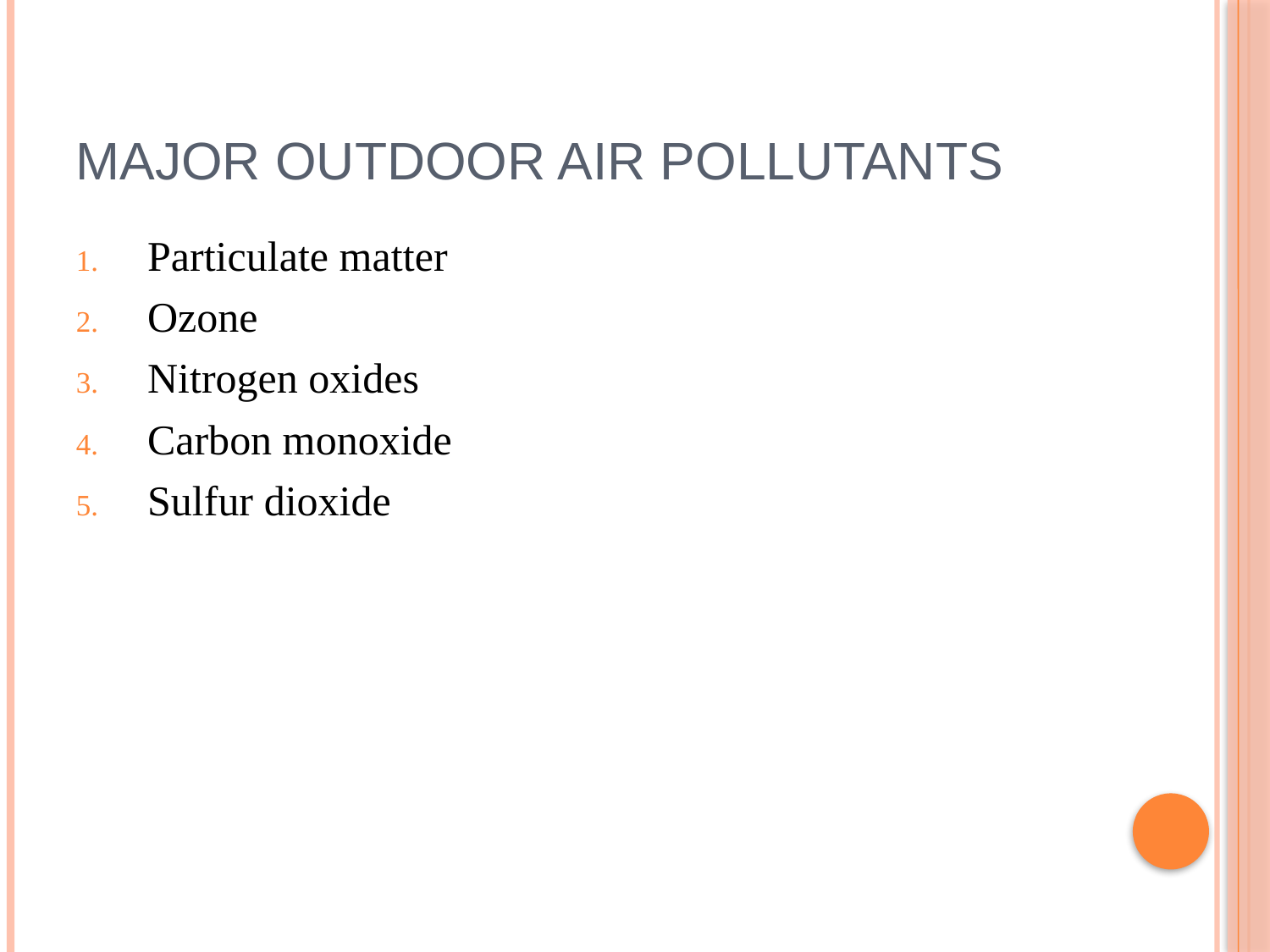

# MAJOR OUTDOOR AIR POLLUTANTS
Particulate matter
Ozone
Nitrogen oxides
Carbon monoxide
Sulfur dioxide